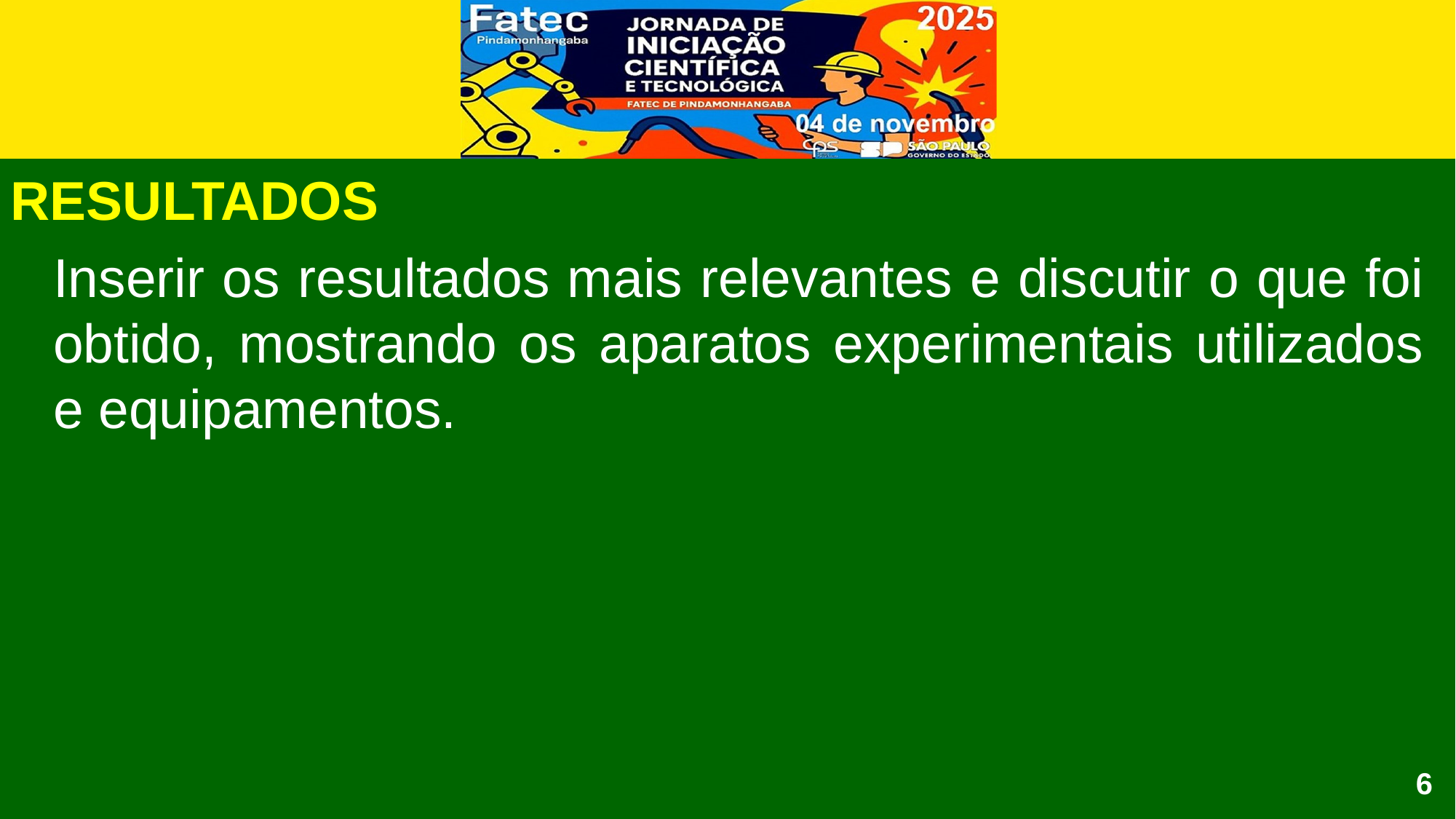

RESULTADOS
Inserir os resultados mais relevantes e discutir o que foi obtido, mostrando os aparatos experimentais utilizados e equipamentos.